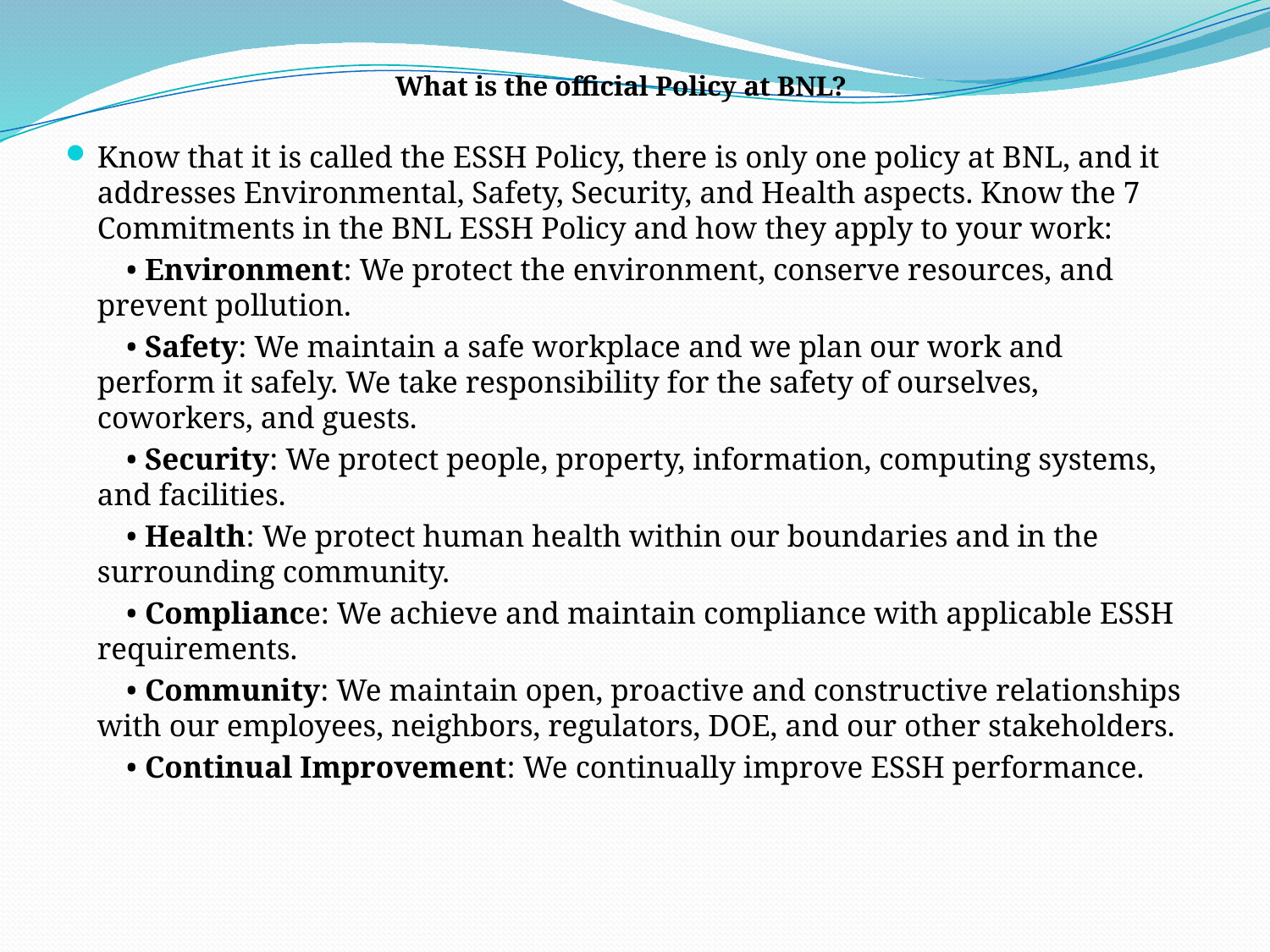

What is the official Policy at BNL?

Know that it is called the ESSH Policy, there is only one policy at BNL, and it addresses Environmental, Safety, Security, and Health aspects. Know the 7 Commitments in the BNL ESSH Policy and how they apply to your work:
        • Environment: We protect the environment, conserve resources, and prevent pollution.
        • Safety: We maintain a safe workplace and we plan our work and perform it safely. We take responsibility for the safety of ourselves, coworkers, and guests.
        • Security: We protect people, property, information, computing systems, and facilities.
        • Health: We protect human health within our boundaries and in the surrounding community.
        • Compliance: We achieve and maintain compliance with applicable ESSH requirements.
        • Community: We maintain open, proactive and constructive relationships with our employees, neighbors, regulators, DOE, and our other stakeholders.
        • Continual Improvement: We continually improve ESSH performance.